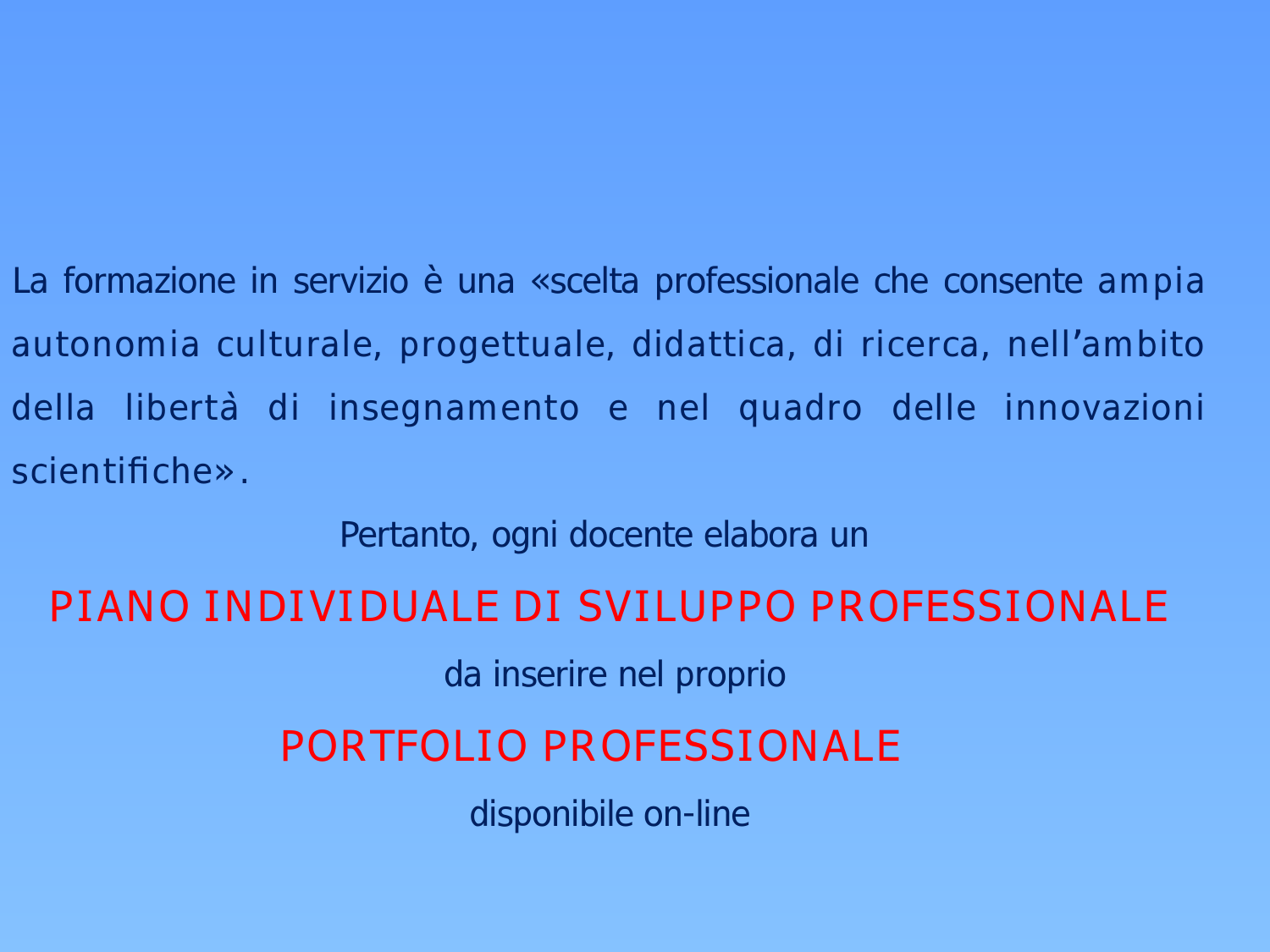

La formazione in servizio è una «scelta professionale che consente ampia autonomia culturale, progettuale, didattica, di ricerca, nell’ambito della libertà di insegnamento e nel quadro delle innovazioni scientifiche».
Pertanto, ogni docente elabora un
PIANO INDIVIDUALE DI SVILUPPO PROFESSIONALE
  da inserire nel proprio
PORTFOLIO PROFESSIONALE
disponibile on-line